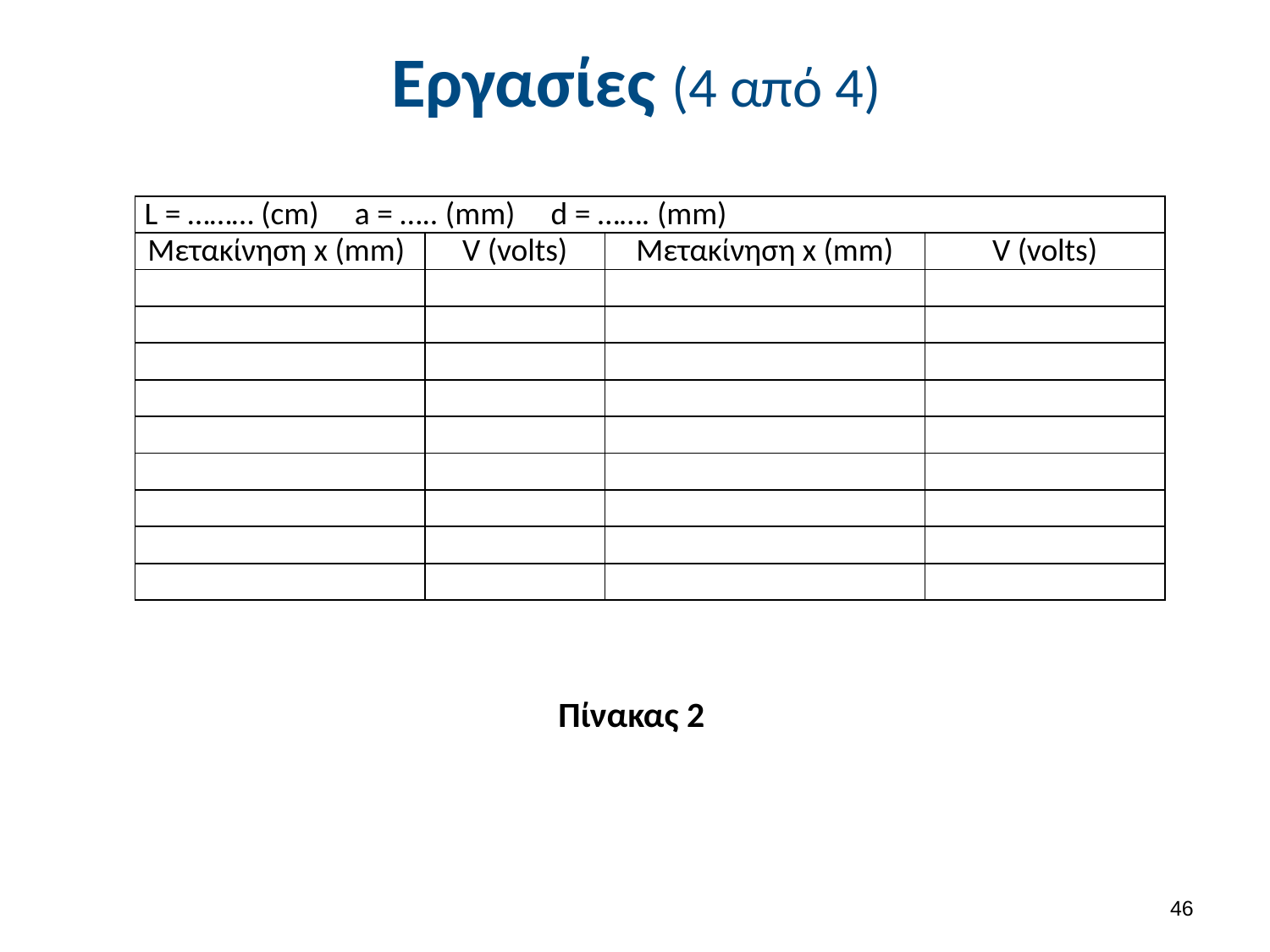

# Εργασίες (4 από 4)
| L = ……… (cm) a = ….. (mm) d = ……. (mm) |  |  |  |
| --- | --- | --- | --- |
| Μετακίνηση x (mm) | V (volts) | Μετακίνηση x (mm) | V (volts) |
|  |  |  |  |
|  |  |  |  |
|  |  |  |  |
|  |  |  |  |
|  |  |  |  |
|  |  |  |  |
|  |  |  |  |
|  |  |  |  |
|  |  |  |  |
Πίνακας 2
46